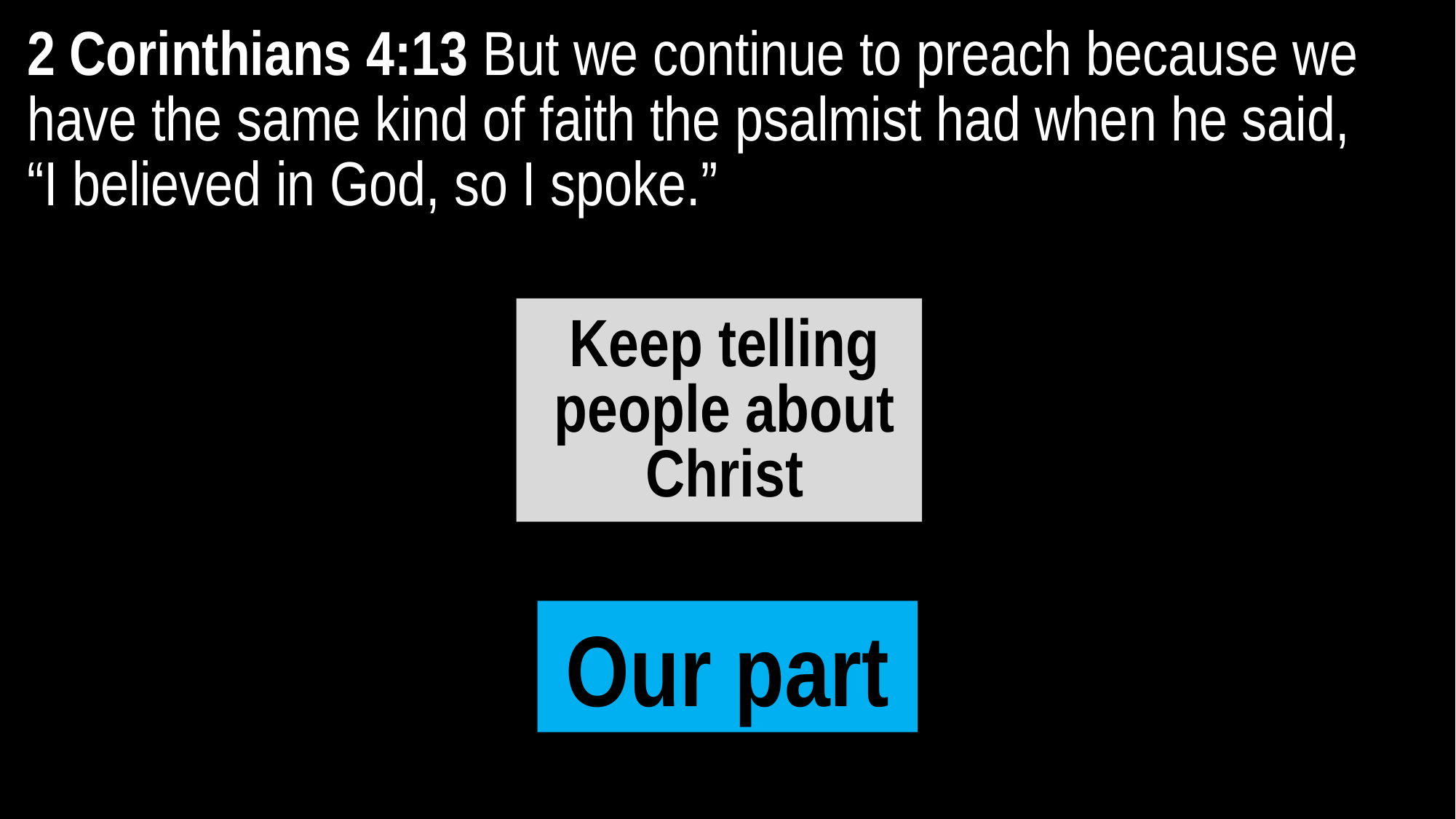

2 Corinthians 4:13 But we continue to preach because we have the same kind of faith the psalmist had when he said,
“I believed in God, so I spoke.”
Keep telling people about Christ
Our part